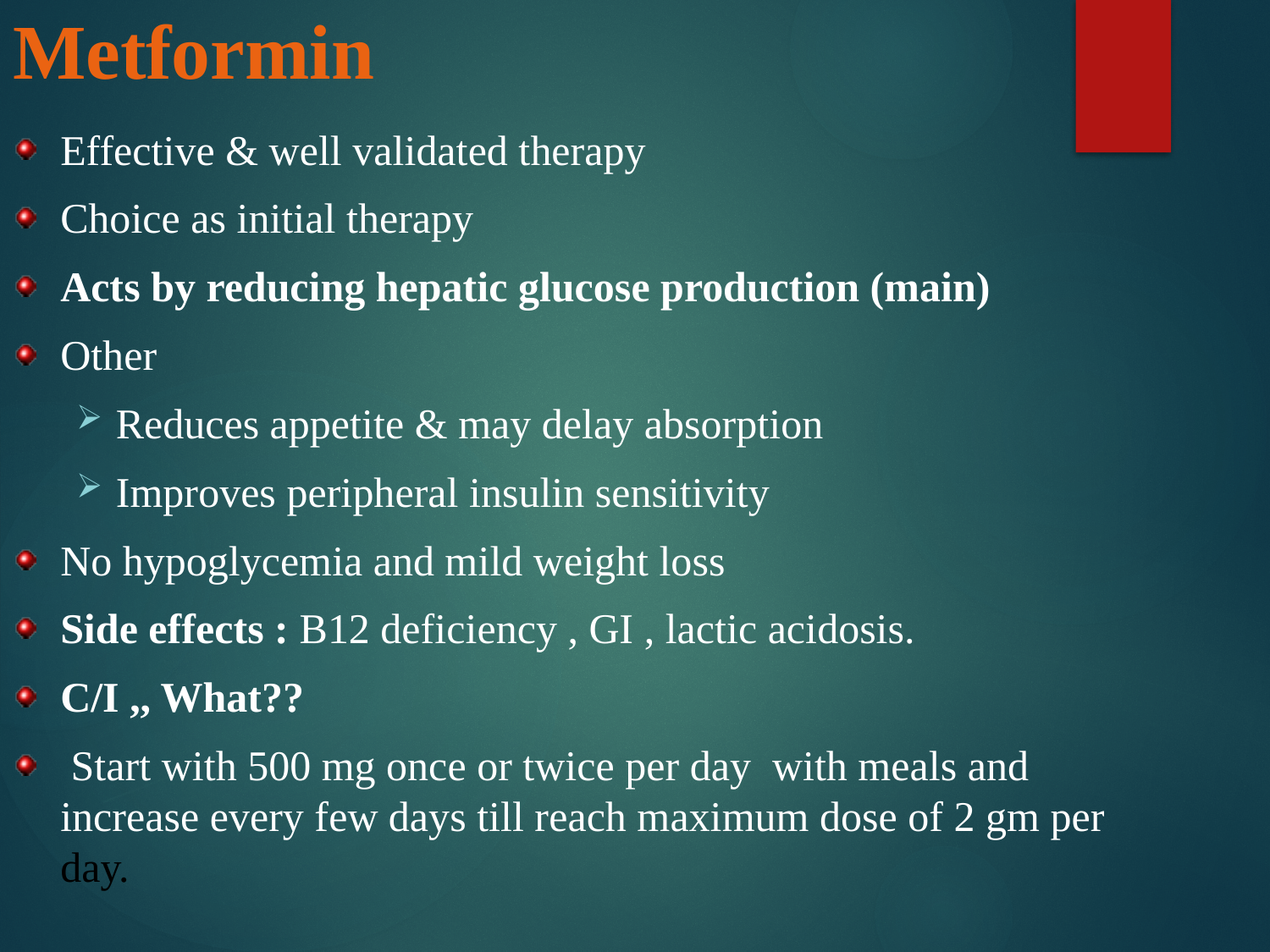

# Metformin
Effective & well validated therapy
Choice as initial therapy
Acts by reducing hepatic glucose production (main)
Other
Reduces appetite & may delay absorption
Improves peripheral insulin sensitivity
No hypoglycemia and mild weight loss
Side effects : B12 deficiency , GI , lactic acidosis.
C/I ,, What??
 Start with 500 mg once or twice per day  with meals and increase every few days till reach maximum dose of 2 gm per day.